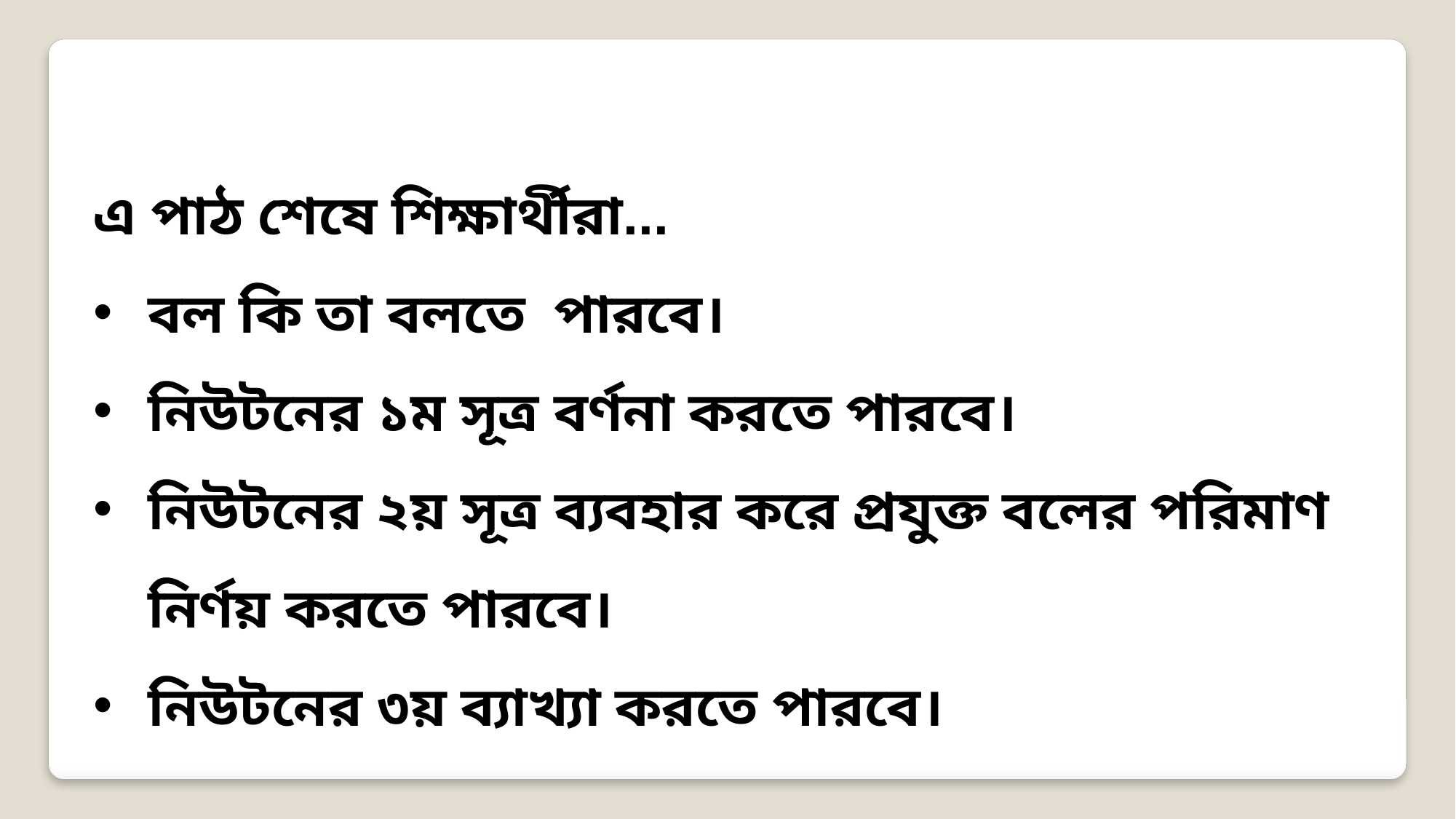

এ পাঠ শেষে শিক্ষার্থীরা...
বল কি তা বলতে  পারবে।
নিউটনের ১ম সূত্র বর্ণনা করতে পারবে।
নিউটনের ২য় সূত্র ব্যবহার করে প্রযুক্ত বলের পরিমাণ নির্ণয় করতে পারবে।
নিউটনের ৩য় ব্যাখ্যা করতে পারবে।